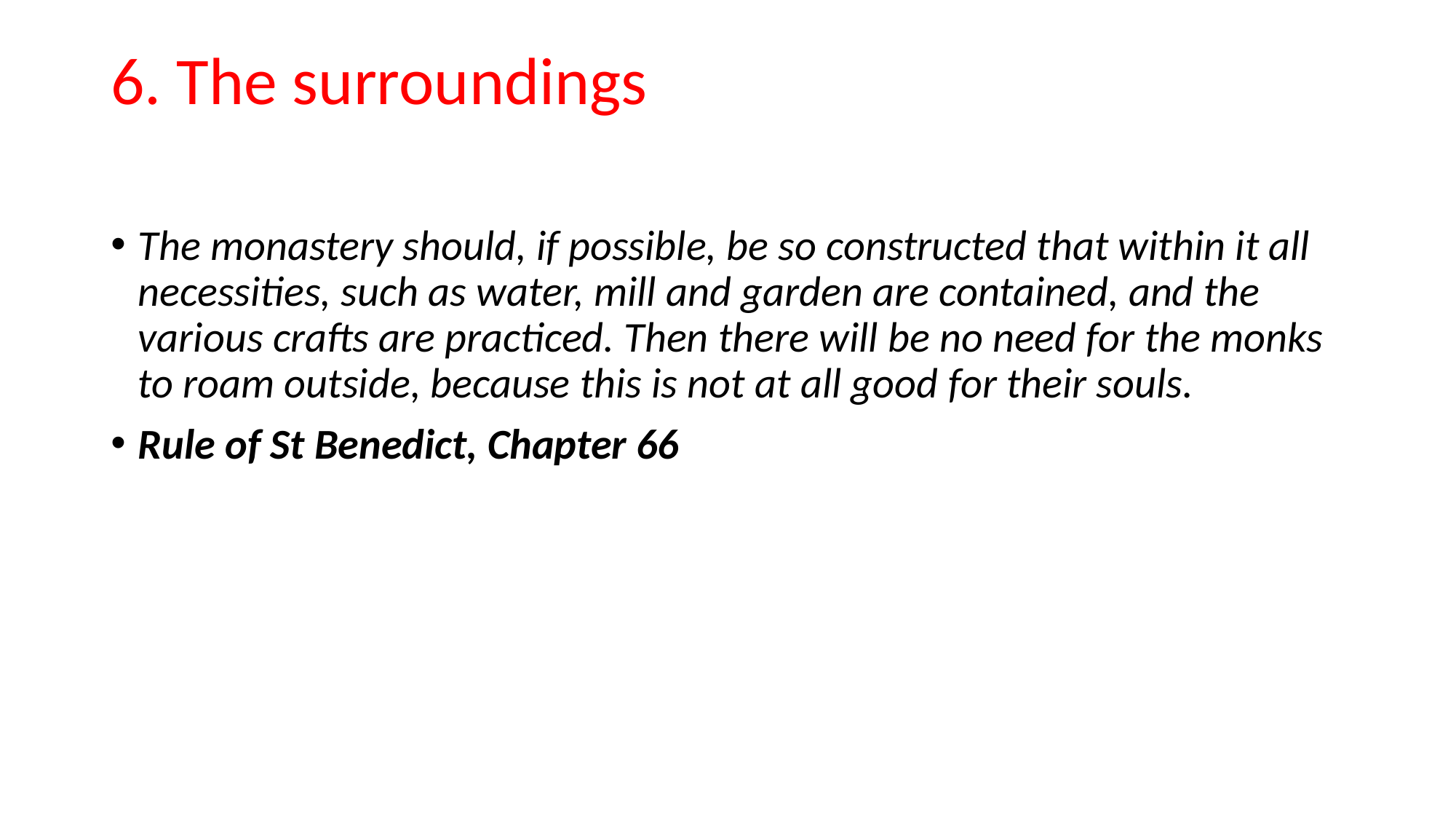

# 6. The surroundings
The monastery should, if possible, be so constructed that within it all necessities, such as water, mill and garden are contained, and the various crafts are practiced. Then there will be no need for the monks to roam outside, because this is not at all good for their souls.
Rule of St Benedict, Chapter 66